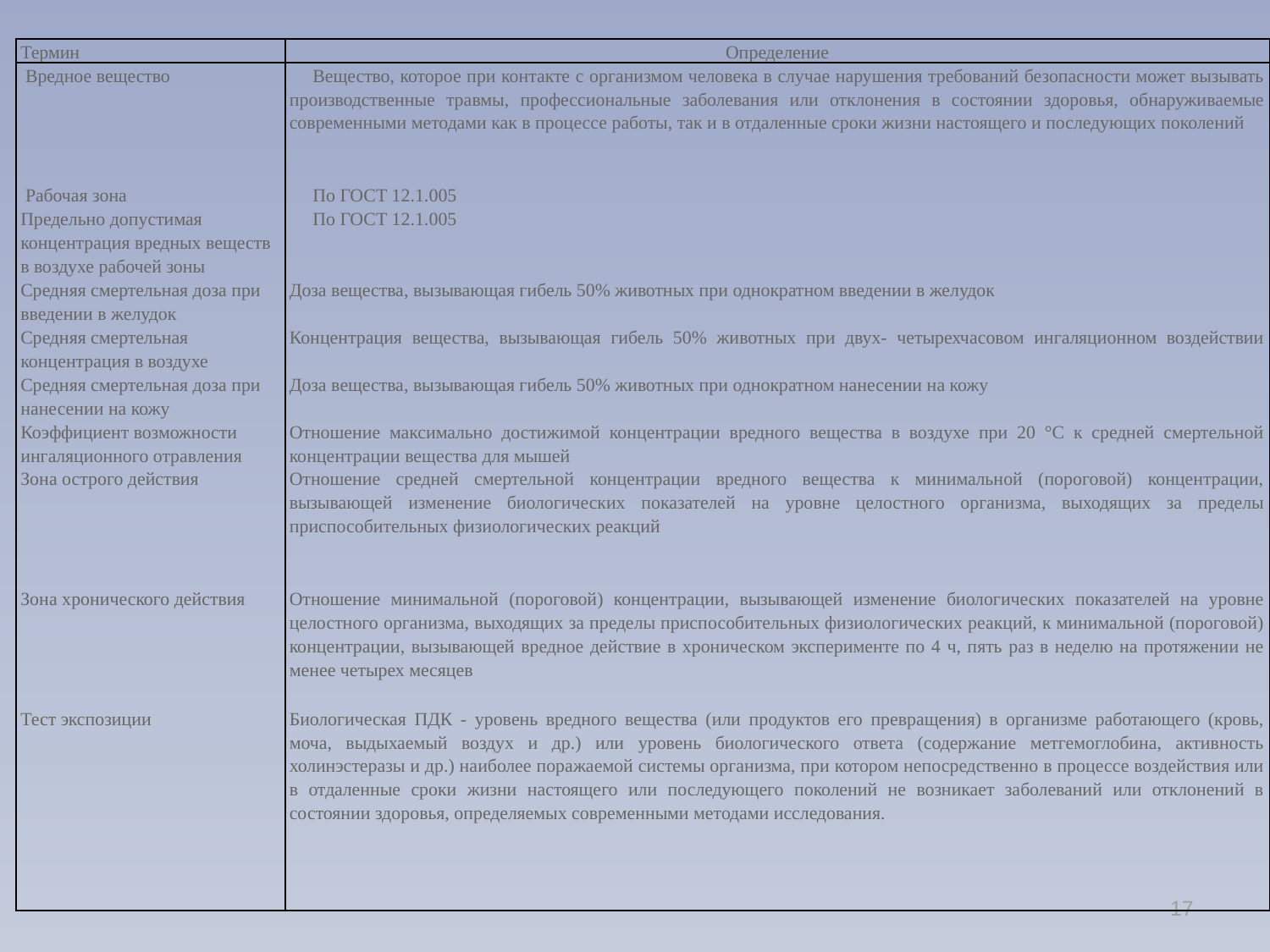

|  |  |
| --- | --- |
| Термин | Определение |
| Вредное вещество | Вещество, которое при контакте с организмом человека в случае нарушения требований безопасности может вызывать производственные травмы, профессиональные заболевания или отклонения в состоянии здоровья, обнаруживаемые современными методами как в процессе работы, так и в отдаленные сроки жизни настоящего и последующих поколений |
| Рабочая зона | По ГОСТ 12.1.005 |
| Предельно допустимая концентрация вредных веществ в воздухе рабочей зоны | По ГОСТ 12.1.005 |
| Средняя смертельная доза при введении в желудок | Доза вещества, вызывающая гибель 50% животных при однократном введении в желудок |
| Средняя смертельная концентрация в воздухе | Концентрация вещества, вызывающая гибель 50% животных при двух- четырехчасовом ингаляционном воздействии |
| Средняя смертельная доза при нанесении на кожу | Доза вещества, вызывающая гибель 50% животных при однократном нанесении на кожу |
| Коэффициент возможности ингаляционного отравления | Отношение максимально достижимой концентрации вредного вещества в воздухе при 20 °С к средней смертельной концентрации вещества для мышей |
| Зона острого действия | Отношение средней смертельной концентрации вредного вещества к минимальной (пороговой) концентрации, вызывающей изменение биологических показателей на уровне целостного организма, выходящих за пределы приспособительных физиологических реакций |
| Зона хронического действия | Отношение минимальной (пороговой) концентрации, вызывающей изменение биологических показателей на уровне целостного организма, выходящих за пределы приспособительных физиологических реакций, к минимальной (пороговой) концентрации, вызывающей вредное действие в хроническом эксперименте по 4 ч, пять раз в неделю на протяжении не менее четырех месяцев |
| Тест экспозиции | Биологическая ПДК - уровень вредного вещества (или продуктов его превращения) в организме работающего (кровь, моча, выдыхаемый воздух и др.) или уровень биологического ответа (содержание метгемоглобина, активность холинэстеразы и др.) наиболее поражаемой системы организма, при котором непосредственно в процессе воздействия или в отдаленные сроки жизни настоящего или последующего поколений не возникает заболеваний или отклонений в состоянии здоровья, определяемых современными методами исследования. |
17